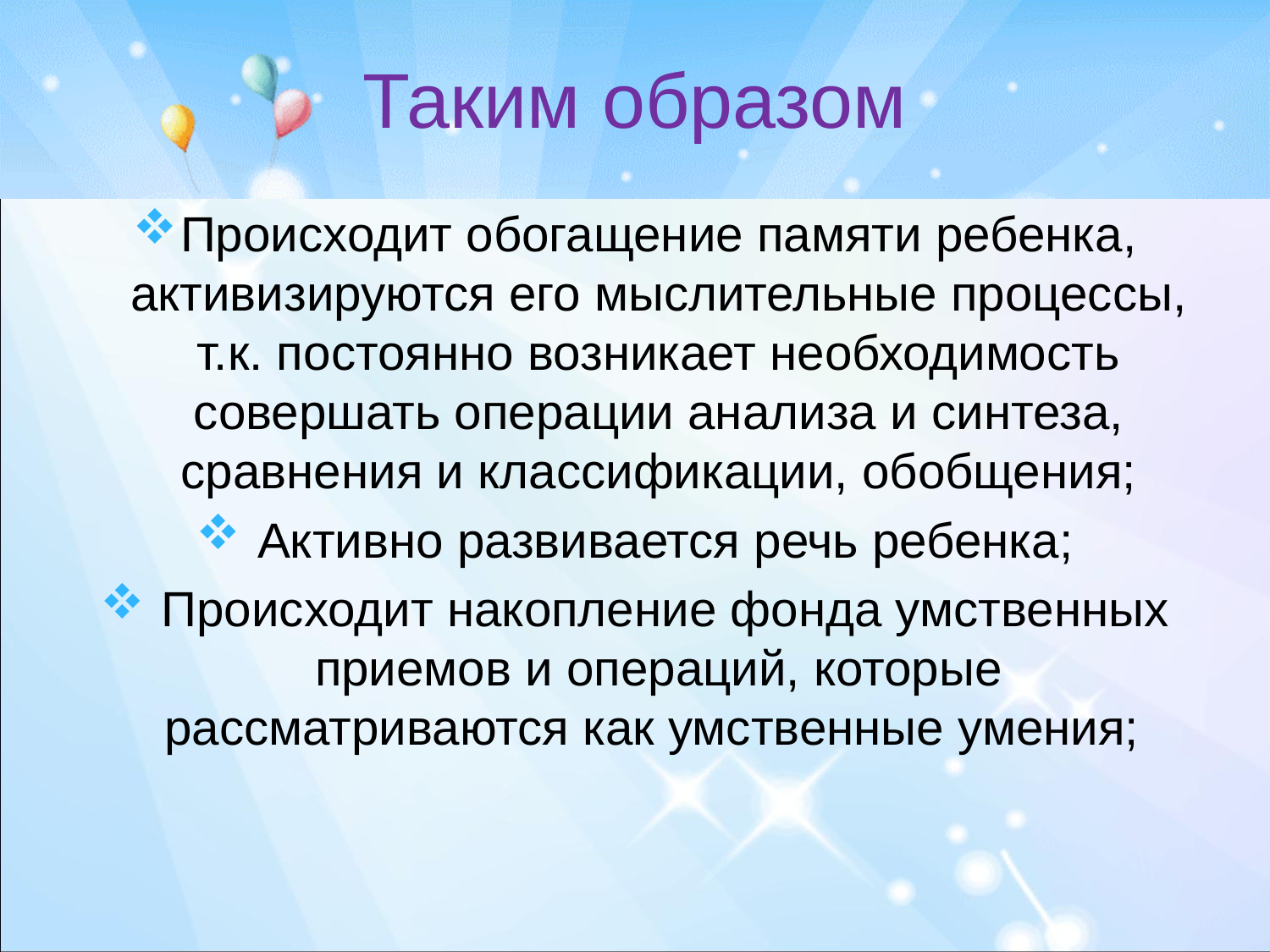

# Таким образом
Происходит обогащение памяти ребенка, активизируются его мыслительные процессы, т.к. постоянно возникает необходимость совершать операции анализа и синтеза, сравнения и классификации, обобщения;
 Активно развивается речь ребенка;
 Происходит накопление фонда умственных приемов и операций, которые рассматриваются как умственные умения;